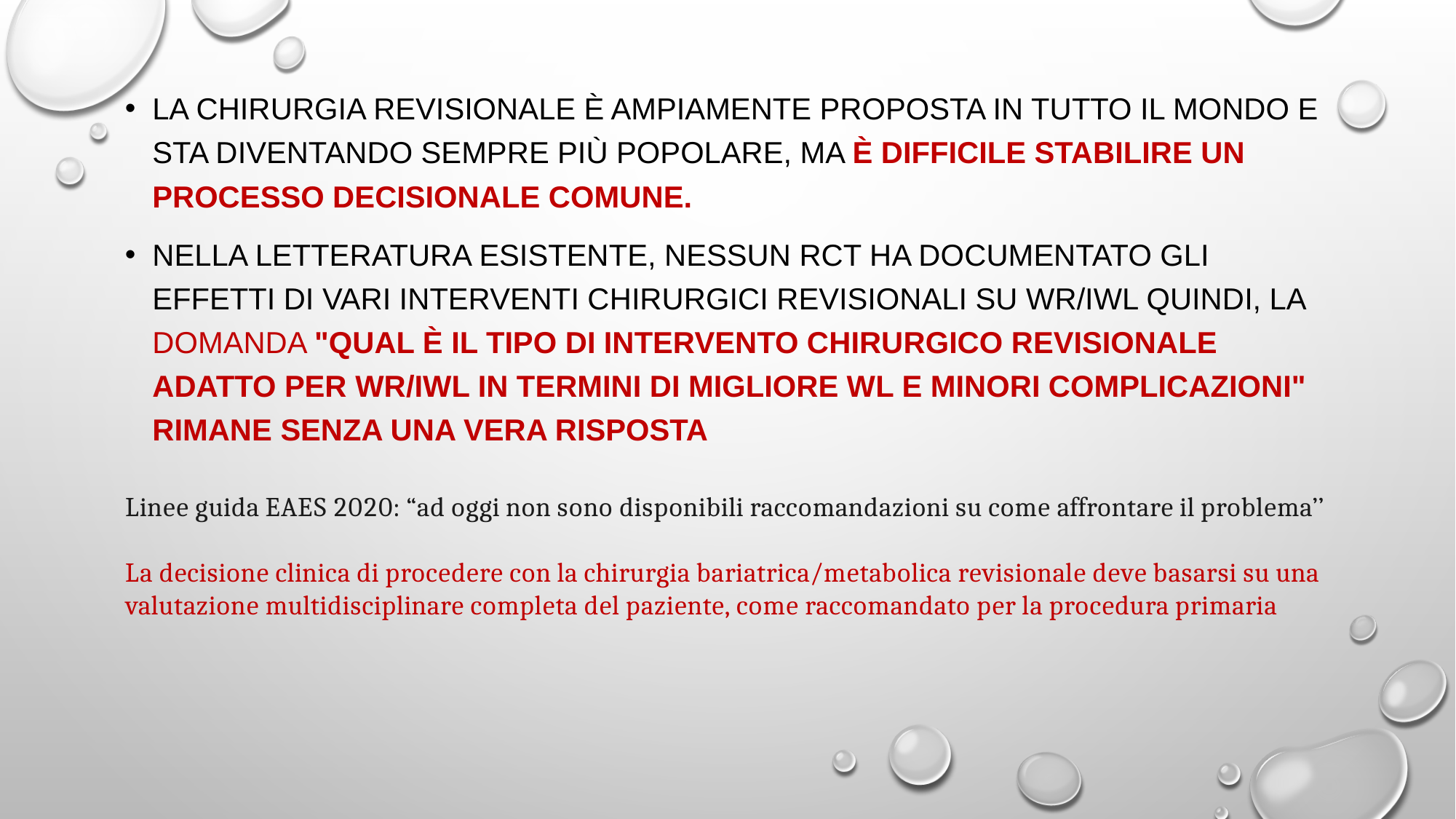

la chirurgia revisionale è ampiamente proposta in tutto il mondo e sta diventando sempre più popolare, ma è difficile stabilire un processo decisionale comune.
Nella letteratura esistente, nessun RCT ha documentato gli effetti di vari interventi chirurgici revisionali su WR/IWL quindi, la domanda "qual è il tipo di intervento chirurgico revisionale adatto per WR/IWL in termini di migliore WL e minori complicazioni" rimane senza una vera risposta
Linee guida EAES 2020: “ad oggi non sono disponibili raccomandazioni su come affrontare il problema’’

La decisione clinica di procedere con la chirurgia bariatrica/metabolica revisionale deve basarsi su una valutazione multidisciplinare completa del paziente, come raccomandato per la procedura primaria